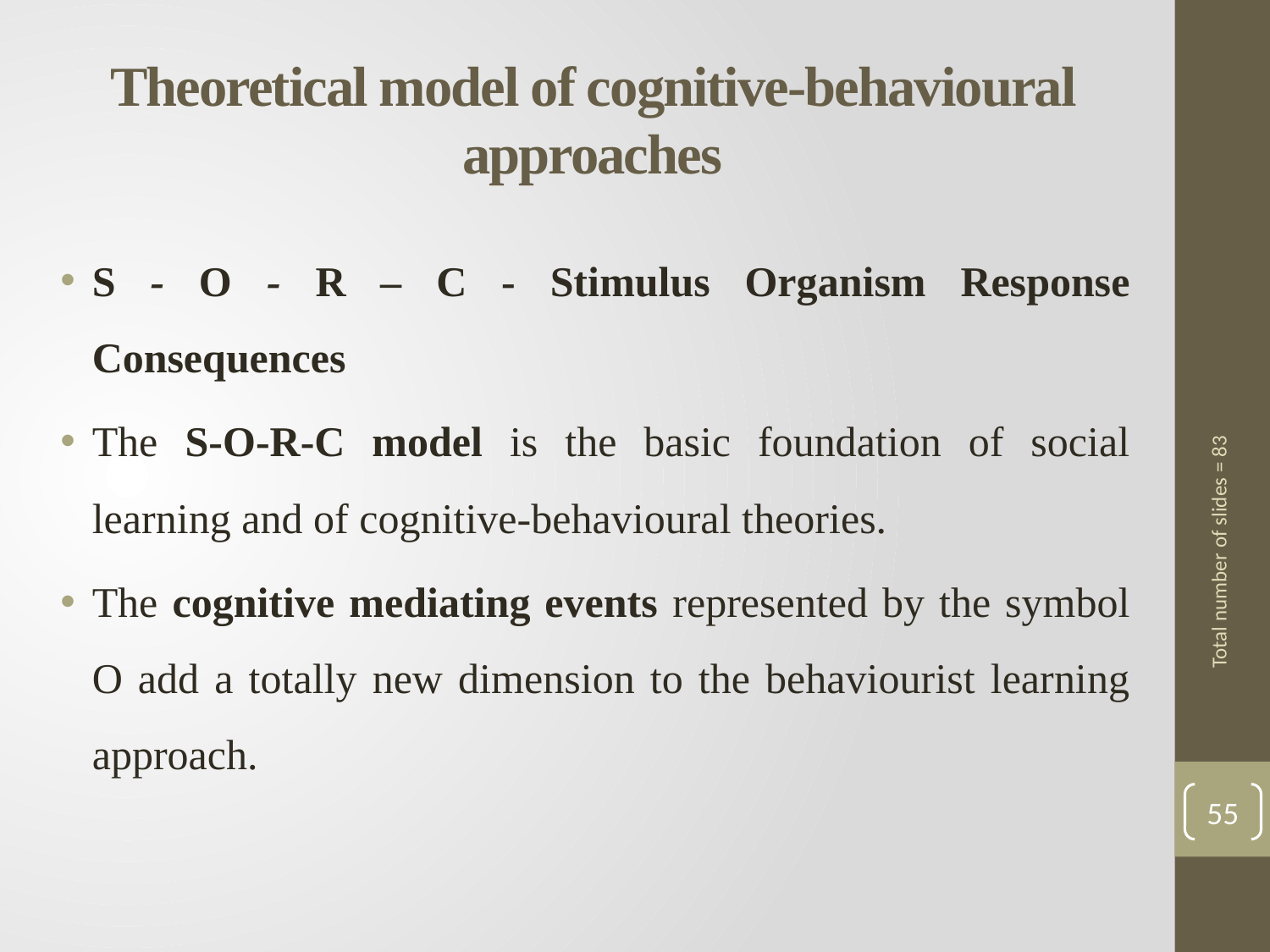

# Theoretical model of cognitive-behavioural approaches
S - O - R – C - Stimulus Organism Response Consequences
The S-O-R-C model is the basic foundation of social learning and of cognitive-behavioural theories.
The cognitive mediating events represented by the symbol O add a totally new dimension to the behaviourist learning approach.
Total number of slides = 83
55